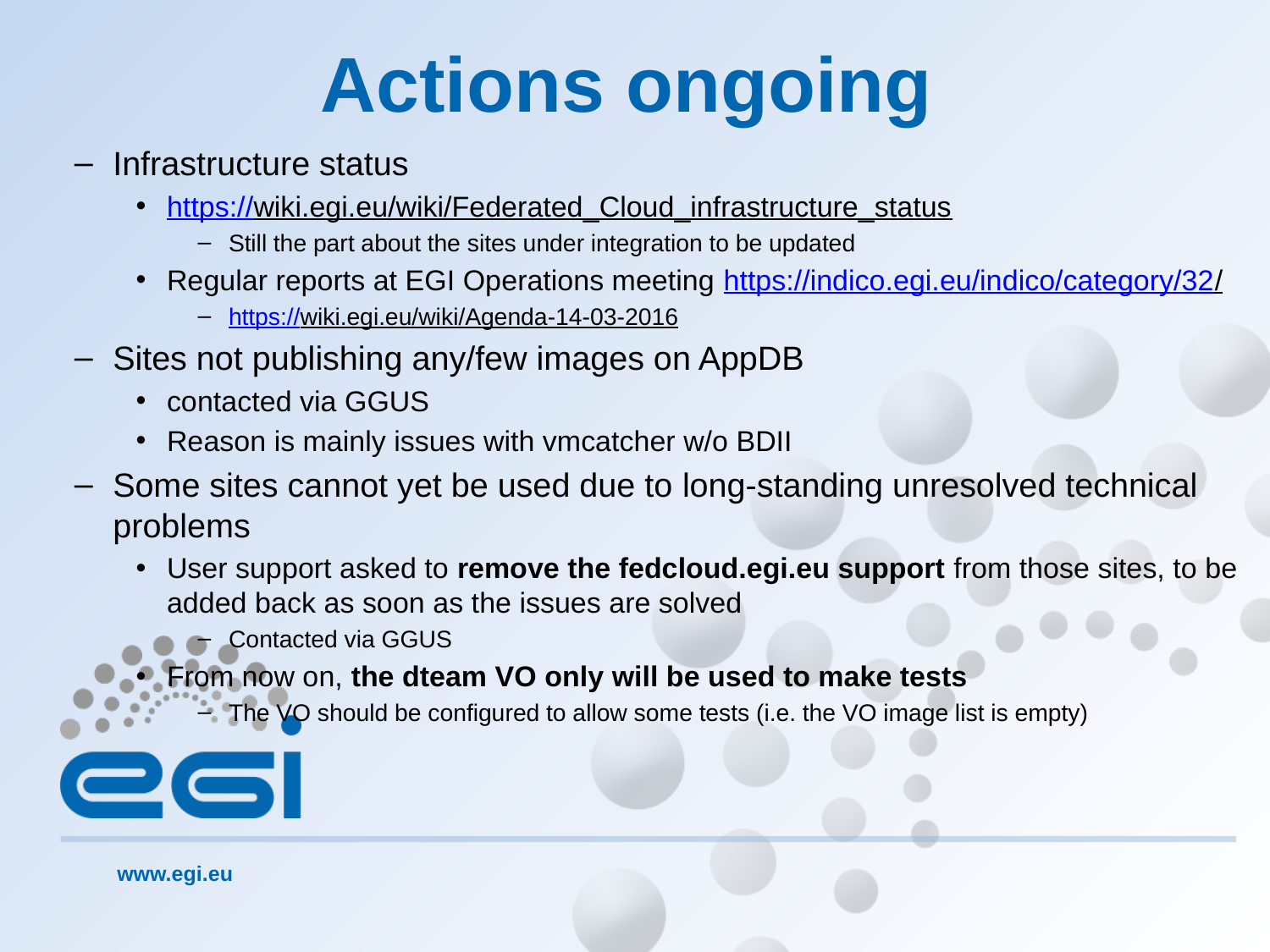

# Actions ongoing
Infrastructure status
https://wiki.egi.eu/wiki/Federated_Cloud_infrastructure_status
Still the part about the sites under integration to be updated
Regular reports at EGI Operations meeting https://indico.egi.eu/indico/category/32/
https://wiki.egi.eu/wiki/Agenda-14-03-2016
Sites not publishing any/few images on AppDB
contacted via GGUS
Reason is mainly issues with vmcatcher w/o BDII
Some sites cannot yet be used due to long-standing unresolved technical problems
User support asked to remove the fedcloud.egi.eu support from those sites, to be added back as soon as the issues are solved
Contacted via GGUS
From now on, the dteam VO only will be used to make tests
The VO should be configured to allow some tests (i.e. the VO image list is empty)